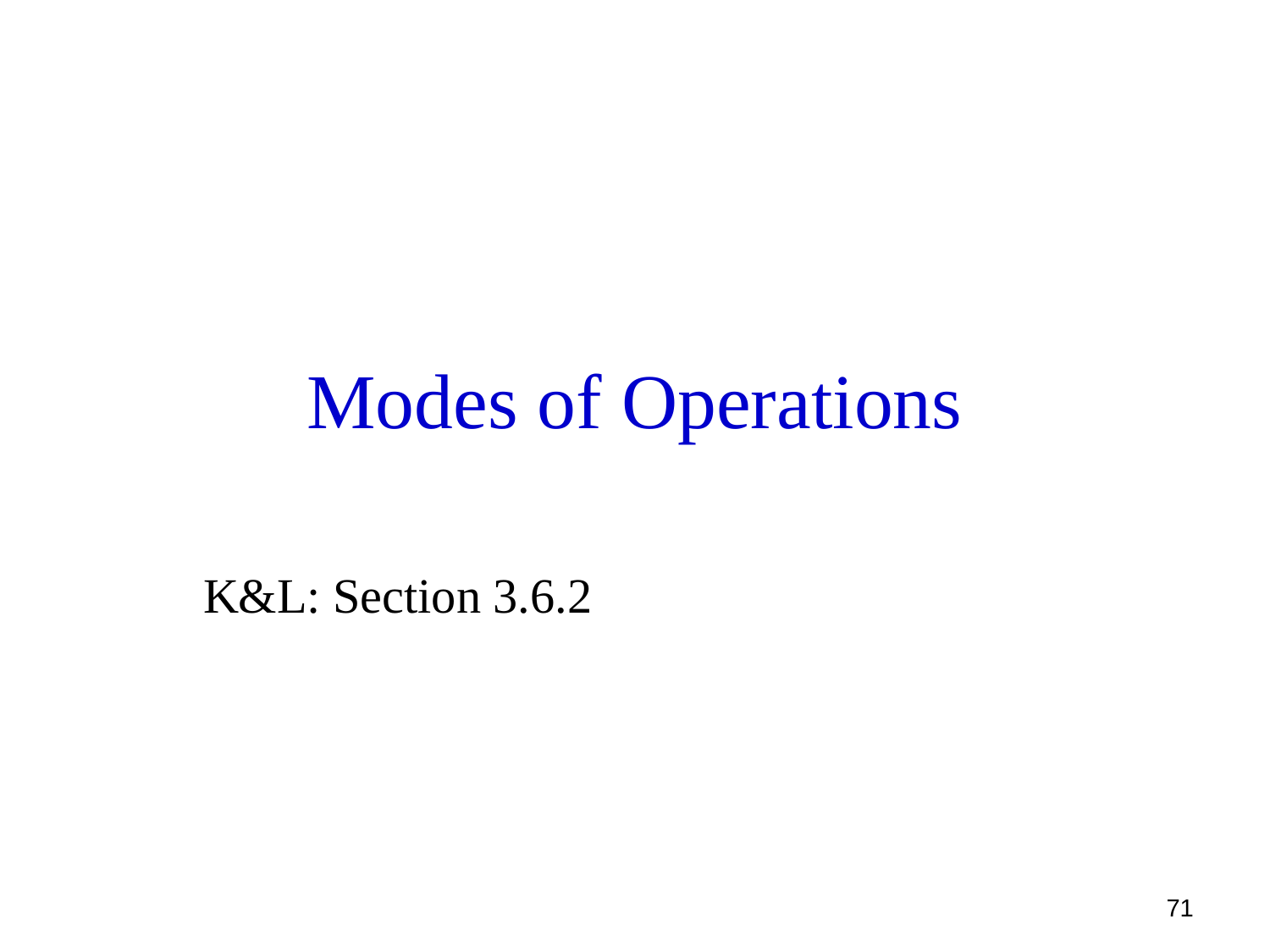

# Modes of Operations
K&L: Section 3.6.2
71